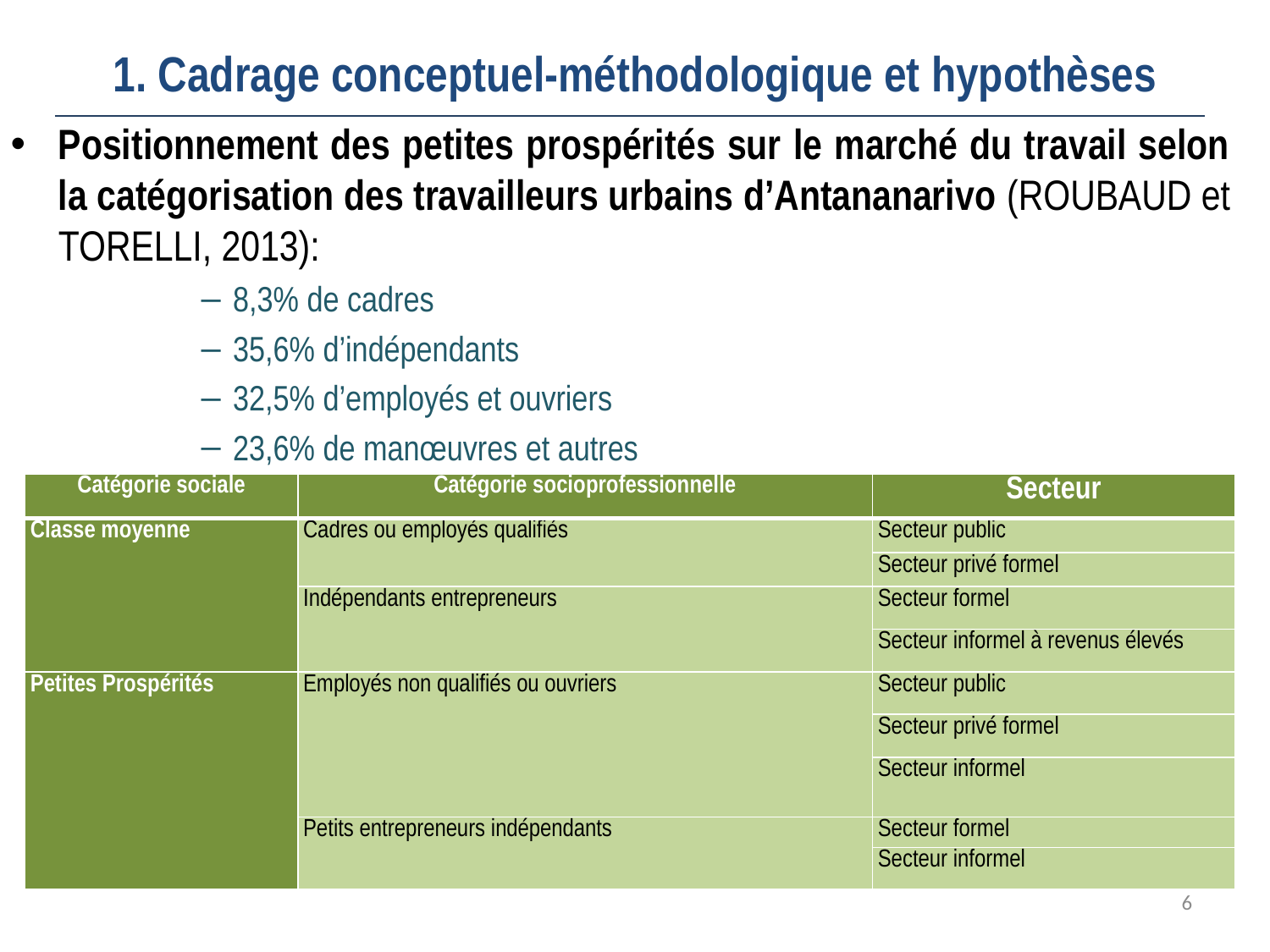

# 1. Cadrage conceptuel-méthodologique et hypothèses
Positionnement des petites prospérités sur le marché du travail selon la catégorisation des travailleurs urbains d’Antananarivo (ROUBAUD et TORELLI, 2013):
8,3% de cadres
35,6% d’indépendants
32,5% d’employés et ouvriers
23,6% de manœuvres et autres

| Catégorie sociale | Catégorie socioprofessionnelle | Secteur |
| --- | --- | --- |
| Classe moyenne | Cadres ou employés qualifiés | Secteur public |
|  |  | Secteur privé formel |
|  | Indépendants entrepreneurs | Secteur formel |
|  |  | Secteur informel à revenus élevés |
| Petites Prospérités | Employés non qualifiés ou ouvriers | Secteur public |
|  |  | Secteur privé formel |
|  |  | Secteur informel |
|  | Petits entrepreneurs indépendants | Secteur formel |
|  |  | Secteur informel |
6